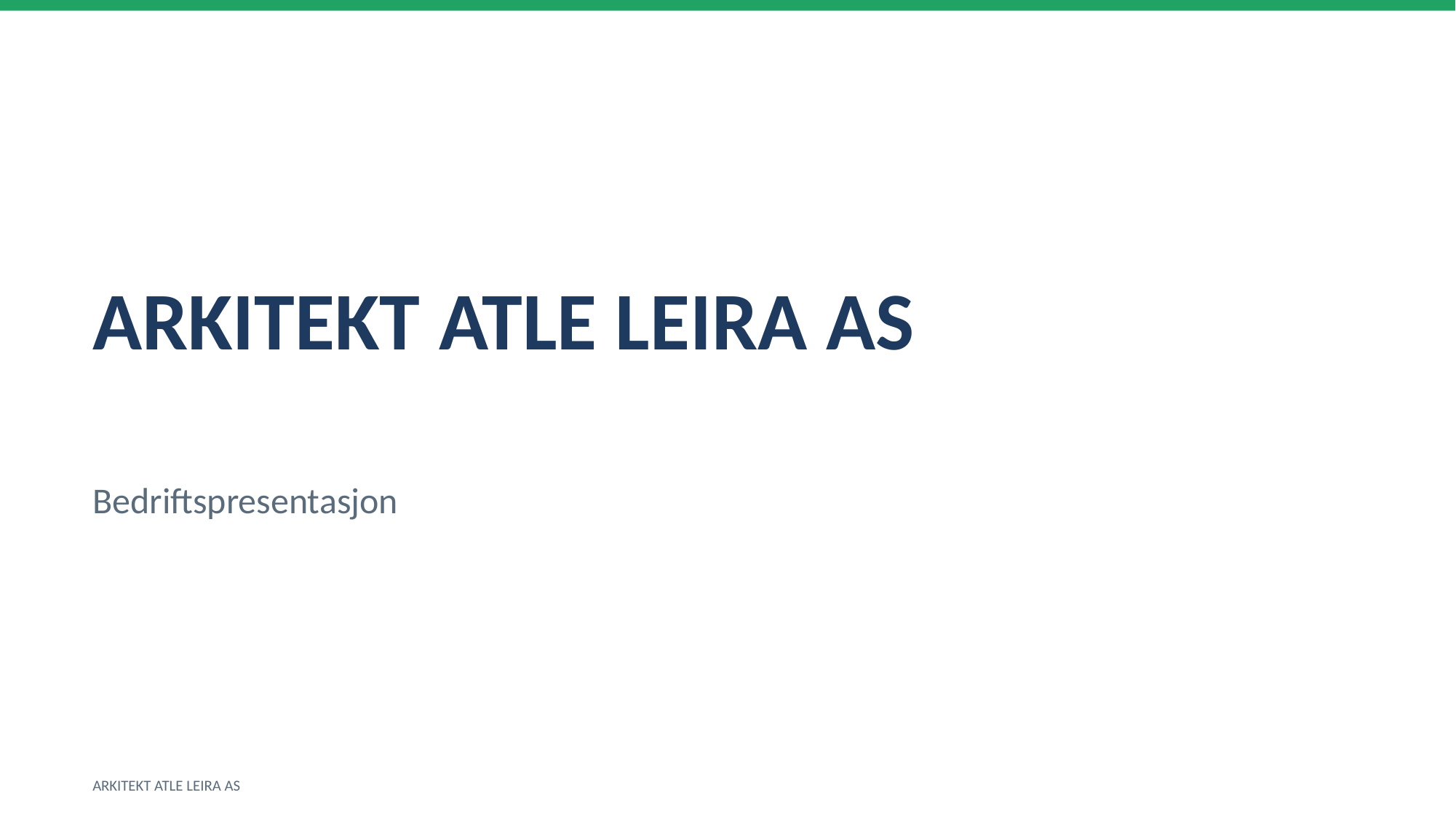

ARKITEKT ATLE LEIRA AS
Bedriftspresentasjon
ARKITEKT ATLE LEIRA AS